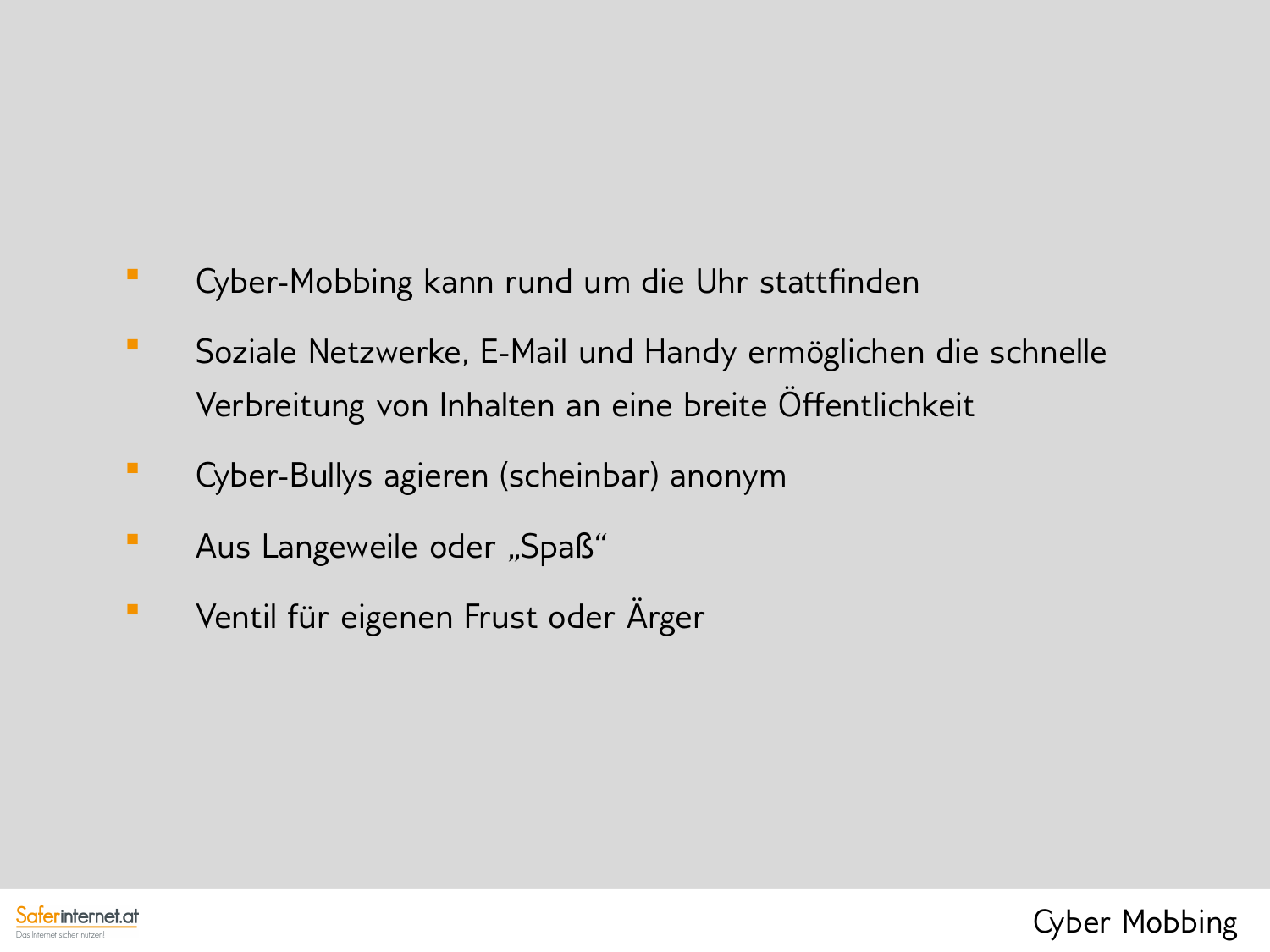

Cyber-Mobbing kann rund um die Uhr stattfinden
Soziale Netzwerke, E-Mail und Handy ermöglichen die schnelle Verbreitung von Inhalten an eine breite Öffentlichkeit
Cyber-Bullys agieren (scheinbar) anonym
Aus Langeweile oder „Spaß“
Ventil für eigenen Frust oder Ärger

Cyber Mobbing